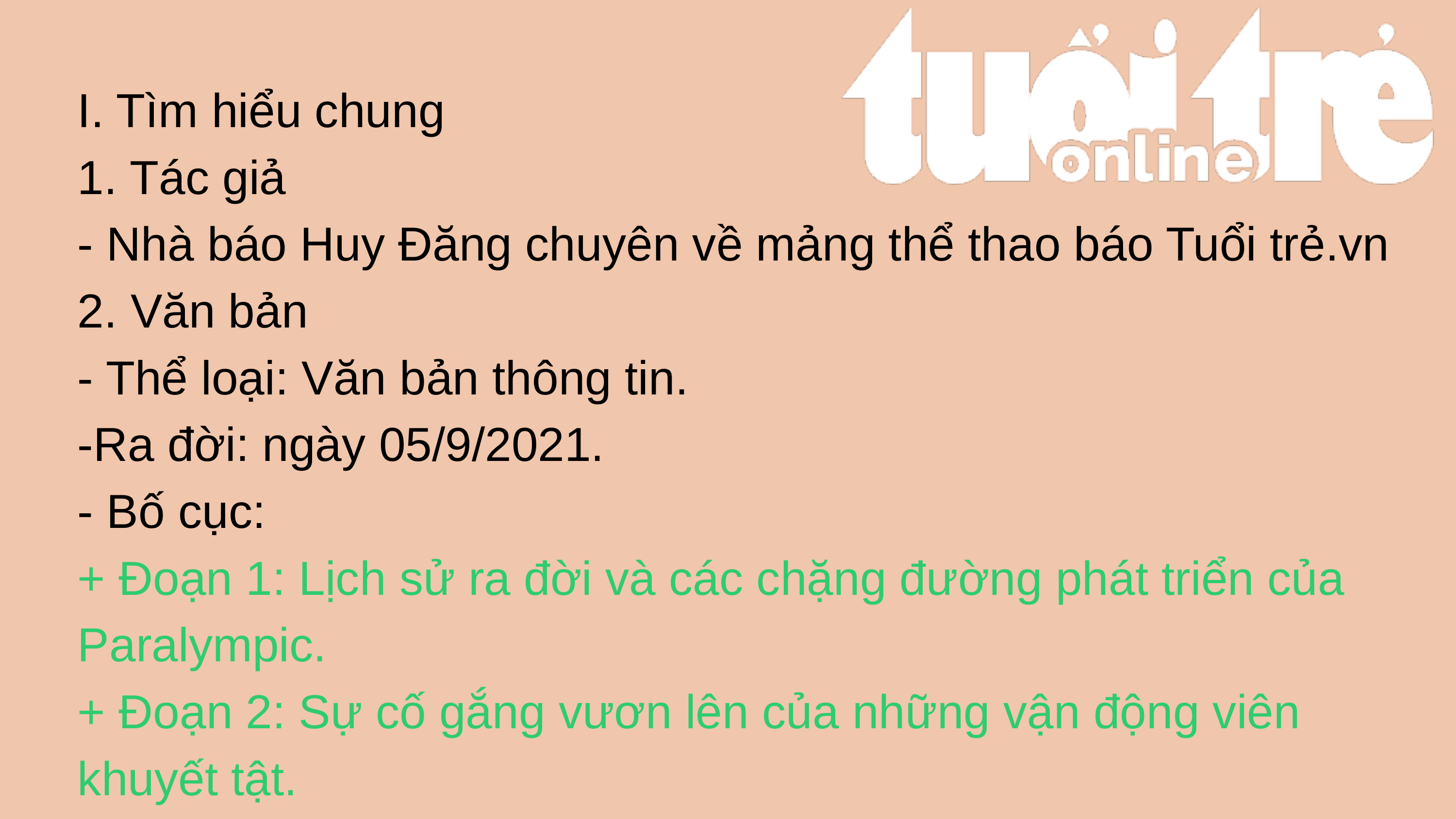

I. Tìm hiểu chung
1. Tác giả
- Nhà báo Huy Đăng chuyên về mảng thể thao báo Tuổi trẻ.vn
2. Văn bản
- Thể loại: Văn bản thông tin.
-Ra đời: ngày 05/9/2021.
- Bố cục:
+ Đoạn 1: Lịch sử ra đời và các chặng đường phát triển của Paralympic.
+ Đoạn 2: Sự cố gắng vươn lên của những vận động viên khuyết tật.